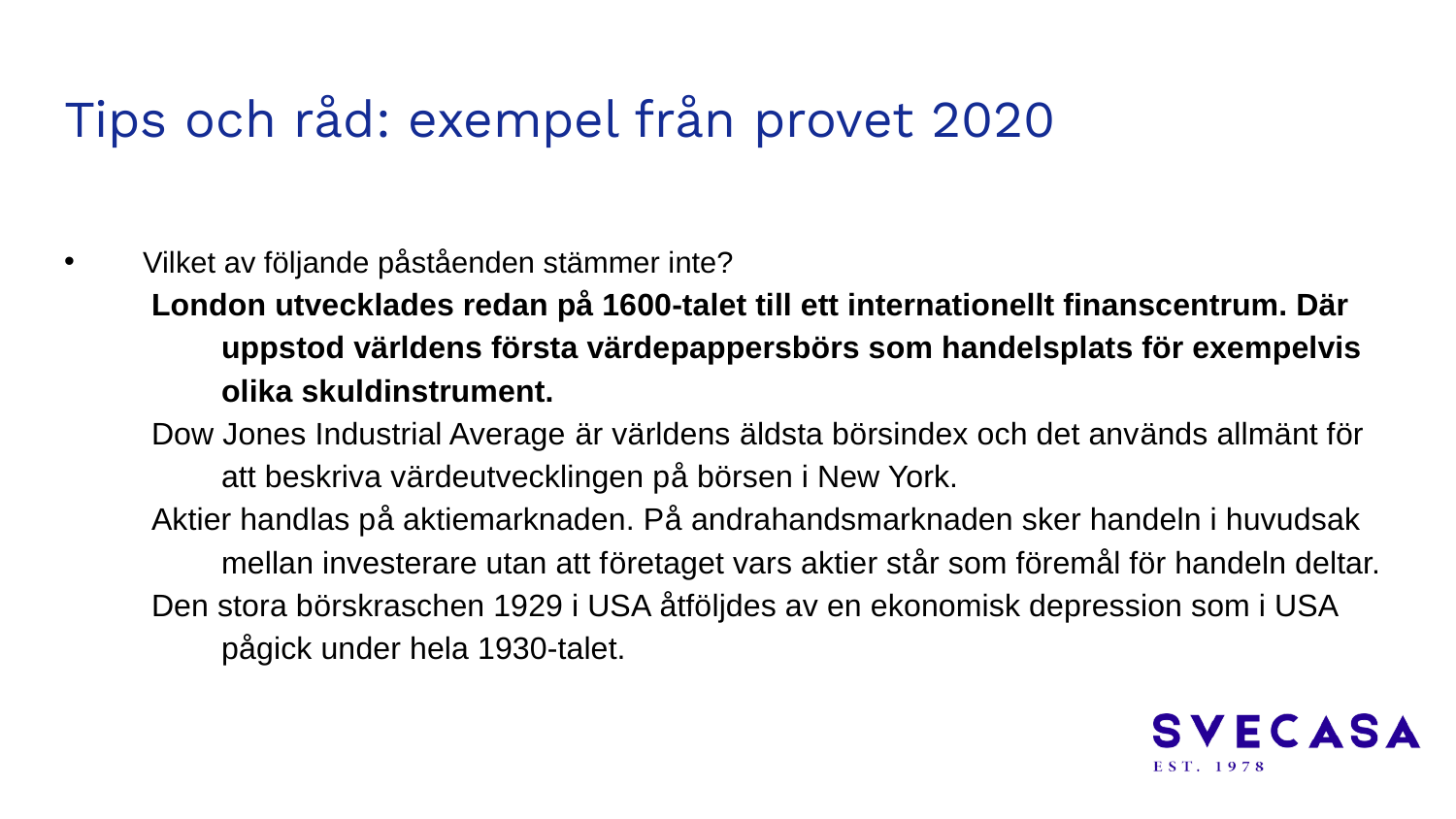

# Tips och råd: exempel från provet 2020

Vilket av följande påståenden stämmer inte?
London utvecklades redan på 1600-talet till ett internationellt finanscentrum. Där uppstod världens första värdepappersbörs som handelsplats för exempelvis olika skuldinstrument.
Dow Jones Industrial Average är världens äldsta börsindex och det används allmänt för att beskriva värdeutvecklingen på börsen i New York.
Aktier handlas på aktiemarknaden. På andrahandsmarknaden sker handeln i huvudsak mellan investerare utan att företaget vars aktier står som föremål för handeln deltar.
Den stora börskraschen 1929 i USA åtföljdes av en ekonomisk depression som i USA pågick under hela 1930-talet.